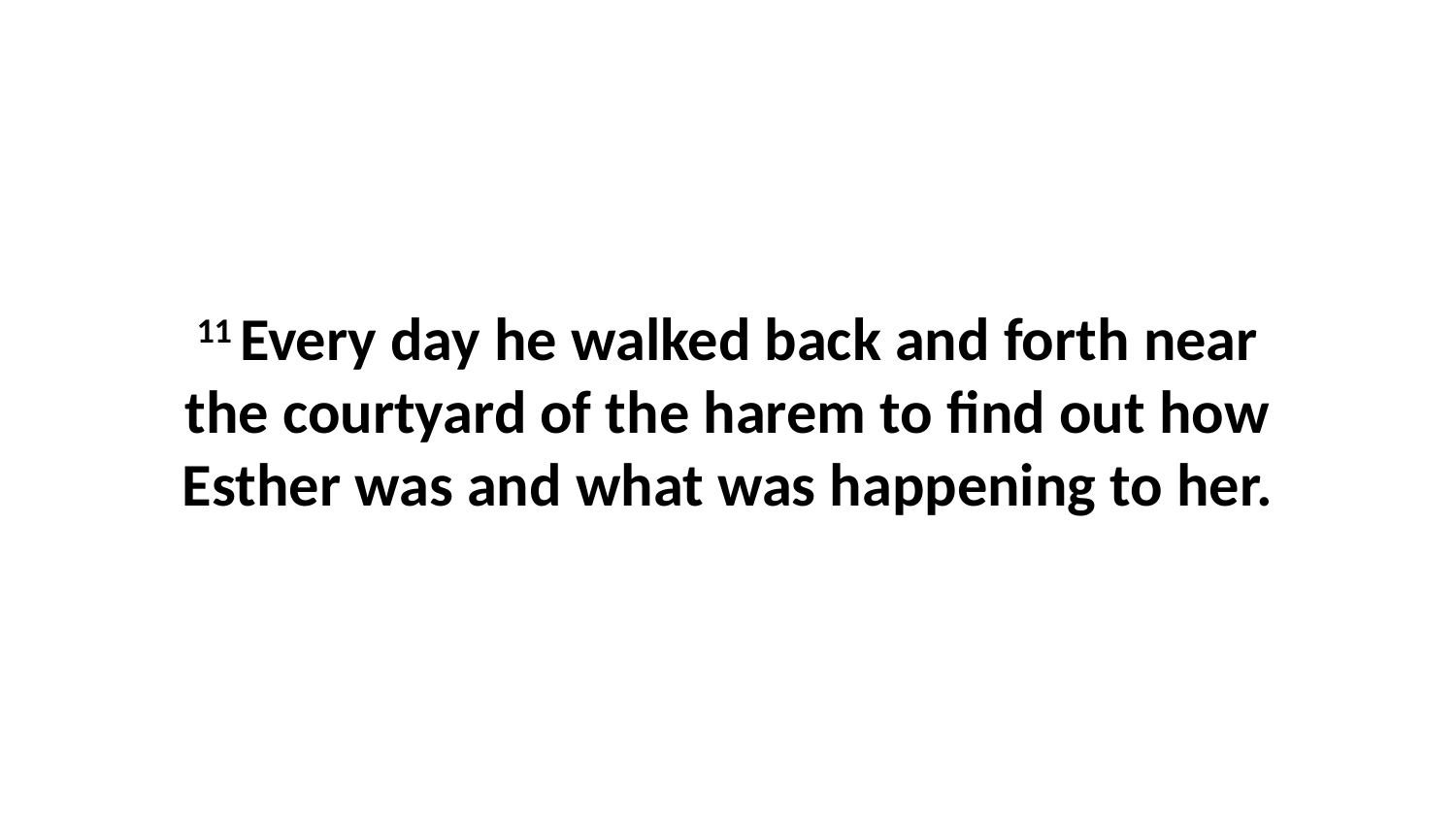

11 Every day he walked back and forth near the courtyard of the harem to find out how Esther was and what was happening to her.